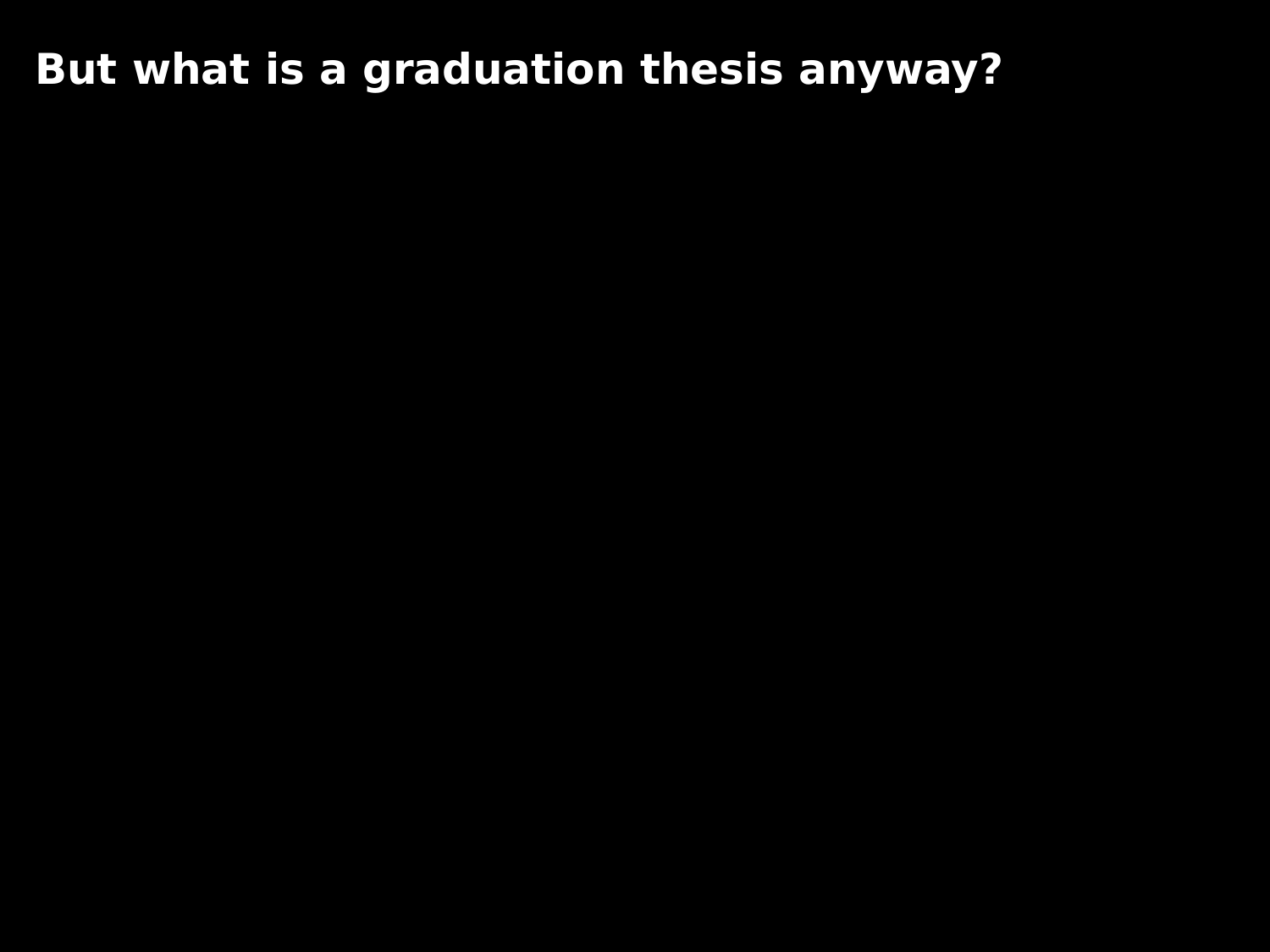

But what is a graduation thesis anyway?